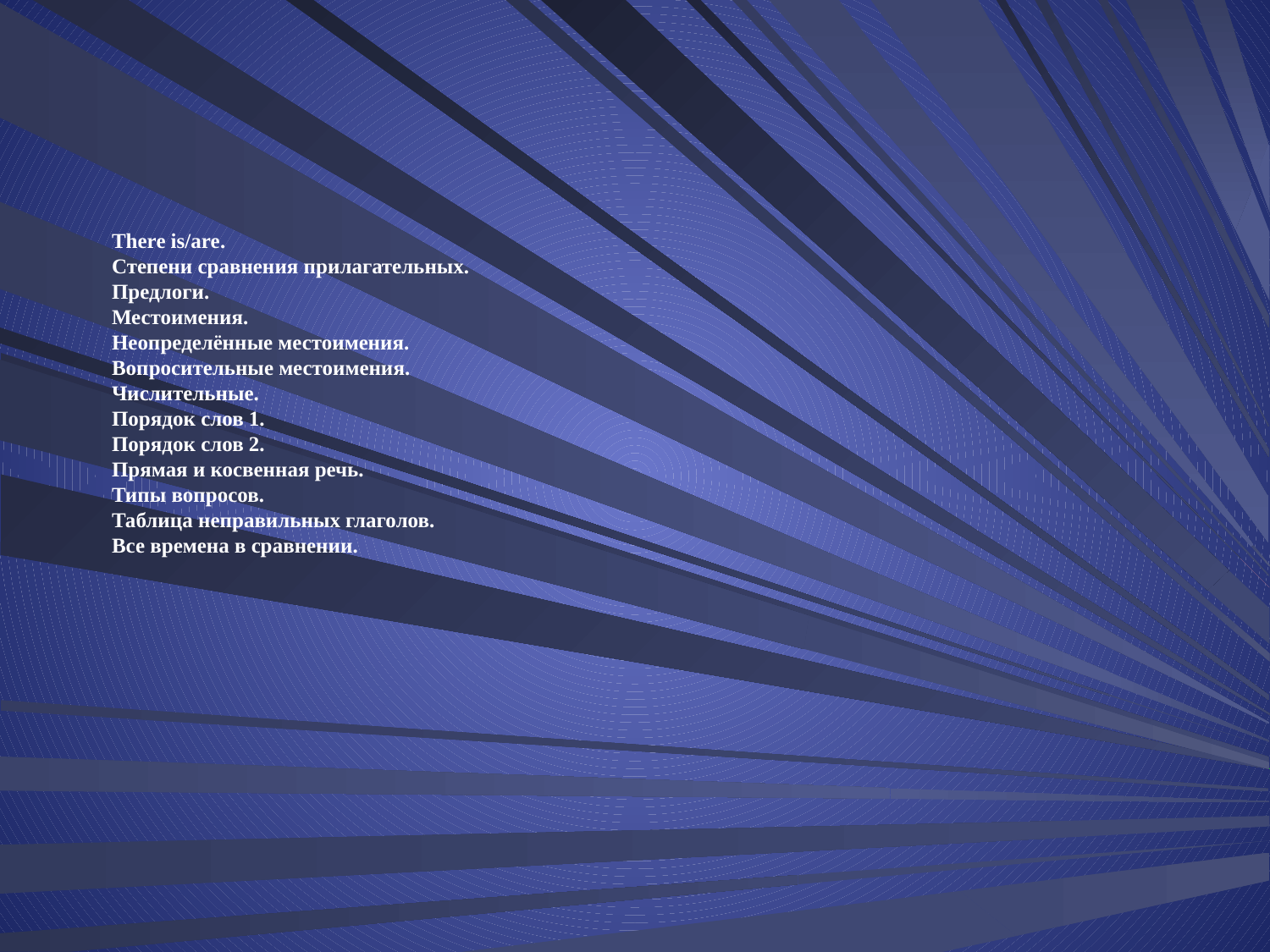

# There is/are. Степени сравнения прилагательных. Предлоги. Местоимения. Неопределённые местоимения. Вопросительные местоимения. Числительные. Порядок слов 1. Порядок слов 2. Прямая и косвенная речь. Типы вопросов. Таблица неправильных глаголов. Все времена в сравнении.